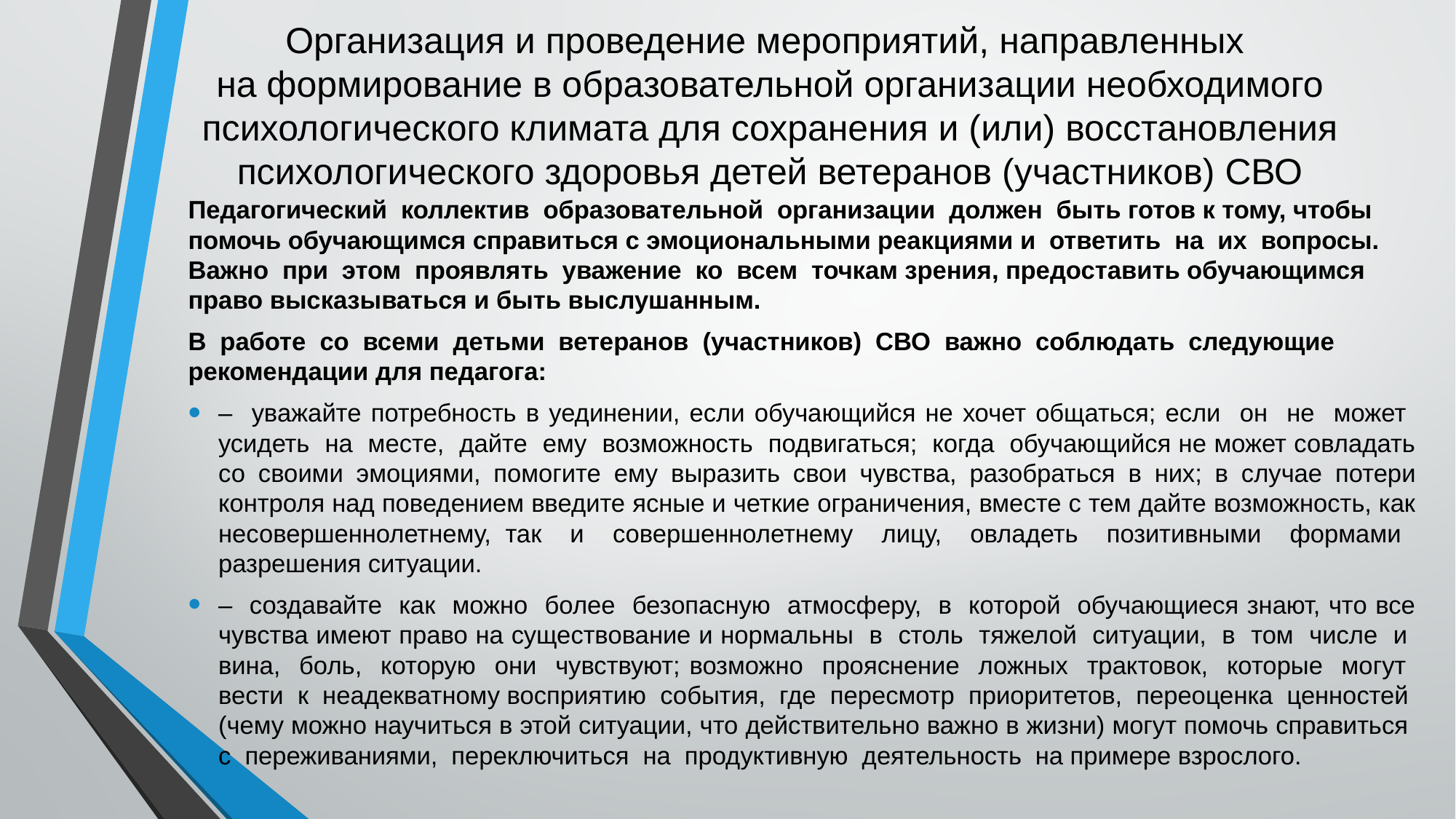

# Организация и проведение мероприятий, направленных на формирование в образовательной организации необходимого психологического климата для сохранения и (или) восстановления психологического здоровья детей ветеранов (участников) СВО
Педагогический  коллектив  образовательной  организации  должен  быть готов к тому, чтобы помочь обучающимся справиться с эмоциональными реакциями и  ответить  на  их  вопросы.  Важно  при  этом  проявлять  уважение  ко  всем  точкам зрения, предоставить обучающимся право высказываться и быть выслушанным.
В  работе  со  всеми  детьми  ветеранов  (участников)  СВО  важно  соблюдать  следующие рекомендации для педагога:
–  уважайте потребность в уединении, если обучающийся не хочет общаться; если  он  не  может  усидеть  на  месте,  дайте  ему  возможность  подвигаться;  когда  обучающийся не может совладать со своими эмоциями, помогите ему выразить свои чувства, разобраться в них; в случае потери контроля над поведением введите ясные и четкие ограничения, вместе с тем дайте возможность, как несовершеннолетнему, так  и  совершеннолетнему  лицу,  овладеть  позитивными  формами  разрешения ситуации.
–  создавайте  как  можно  более  безопасную  атмосферу,  в  которой  обучающиеся знают, что все чувства имеют право на существование и нормальны  в  столь  тяжелой  ситуации,  в  том  числе  и  вина,  боль,  которую  они  чувствуют; возможно  прояснение  ложных  трактовок,  которые  могут  вести  к  неадекватному восприятию  события,  где  пересмотр  приоритетов,  переоценка  ценностей  (чему можно научиться в этой ситуации, что действительно важно в жизни) могут помочь справиться  с  переживаниями,  переключиться  на  продуктивную  деятельность  на примере взрослого.